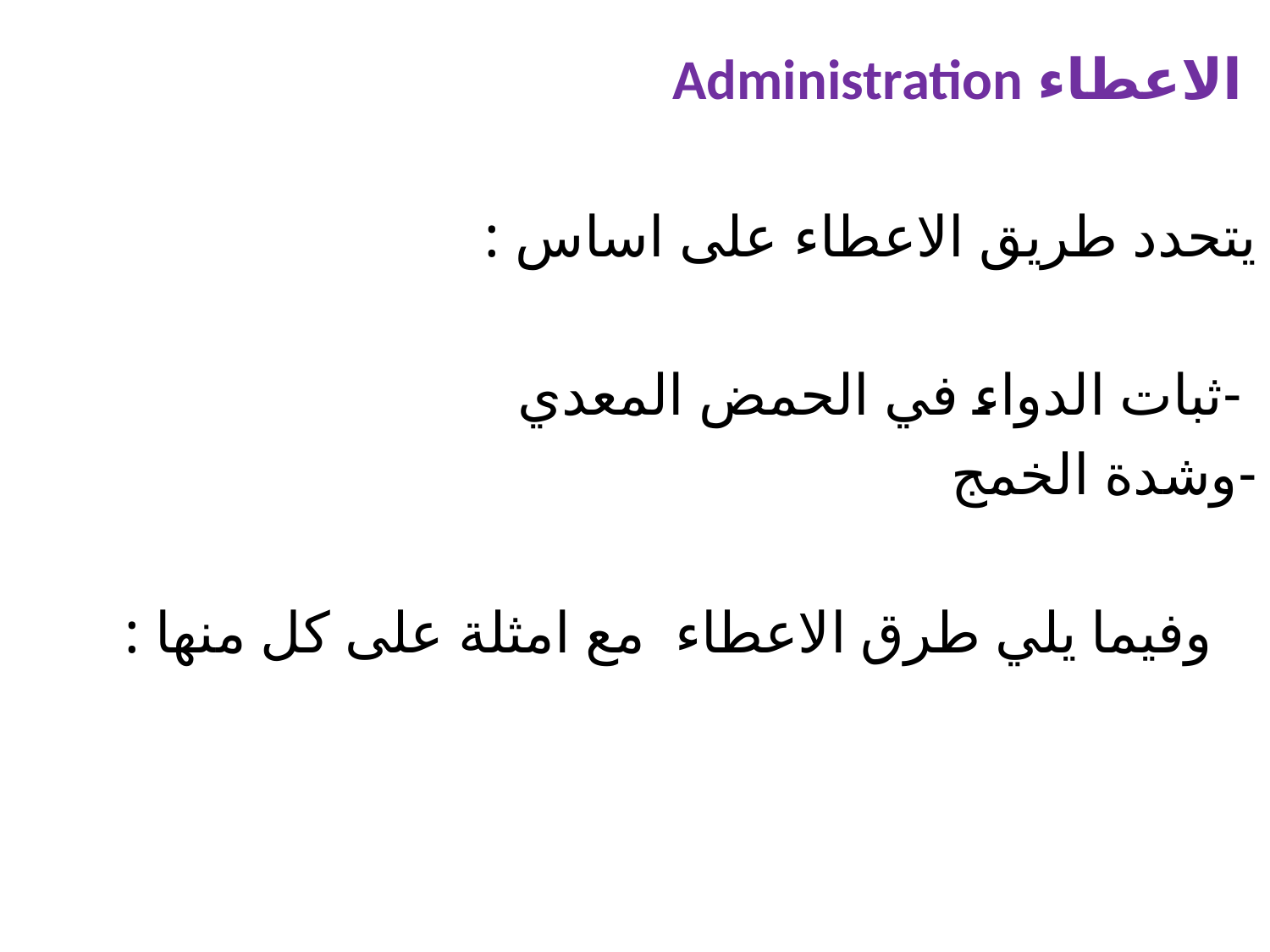

الاعطاء Administration

يتحدد طريق الاعطاء على اساس :

 -ثبات الدواء في الحمض المعدي
-وشدة الخمج

   وفيما يلي طرق الاعطاء  مع امثلة على كل منها :